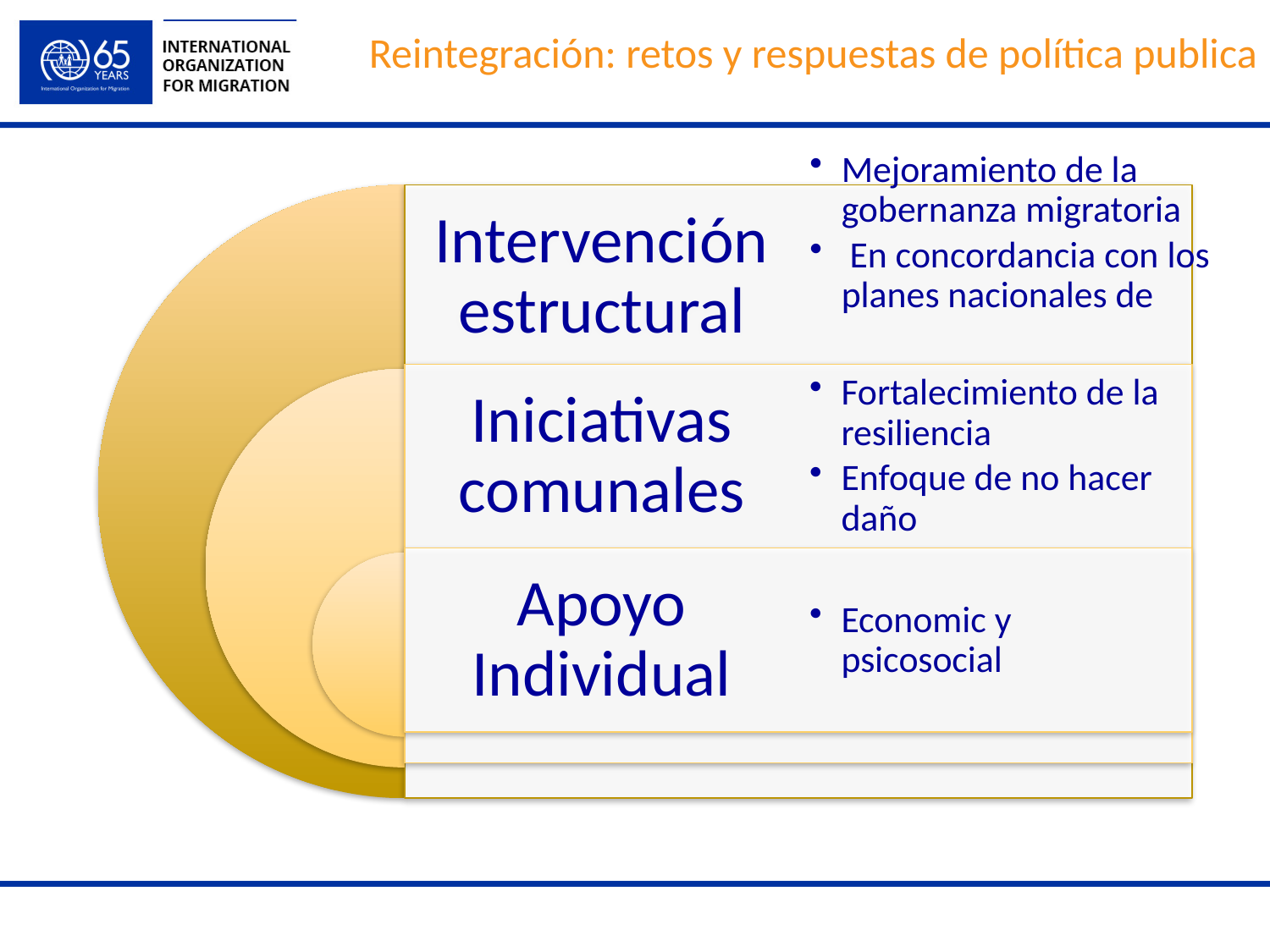

# Reintegración: retos y respuestas de política publica

Mejoramiento de la gobernanza migratoria
 En concordancia con los planes nacionales de
Intervención estructural
Iniciativas comunales
Apoyo Individual

Fortalecimiento de la resiliencia
Enfoque de no hacer daño
Economic y psicosocial